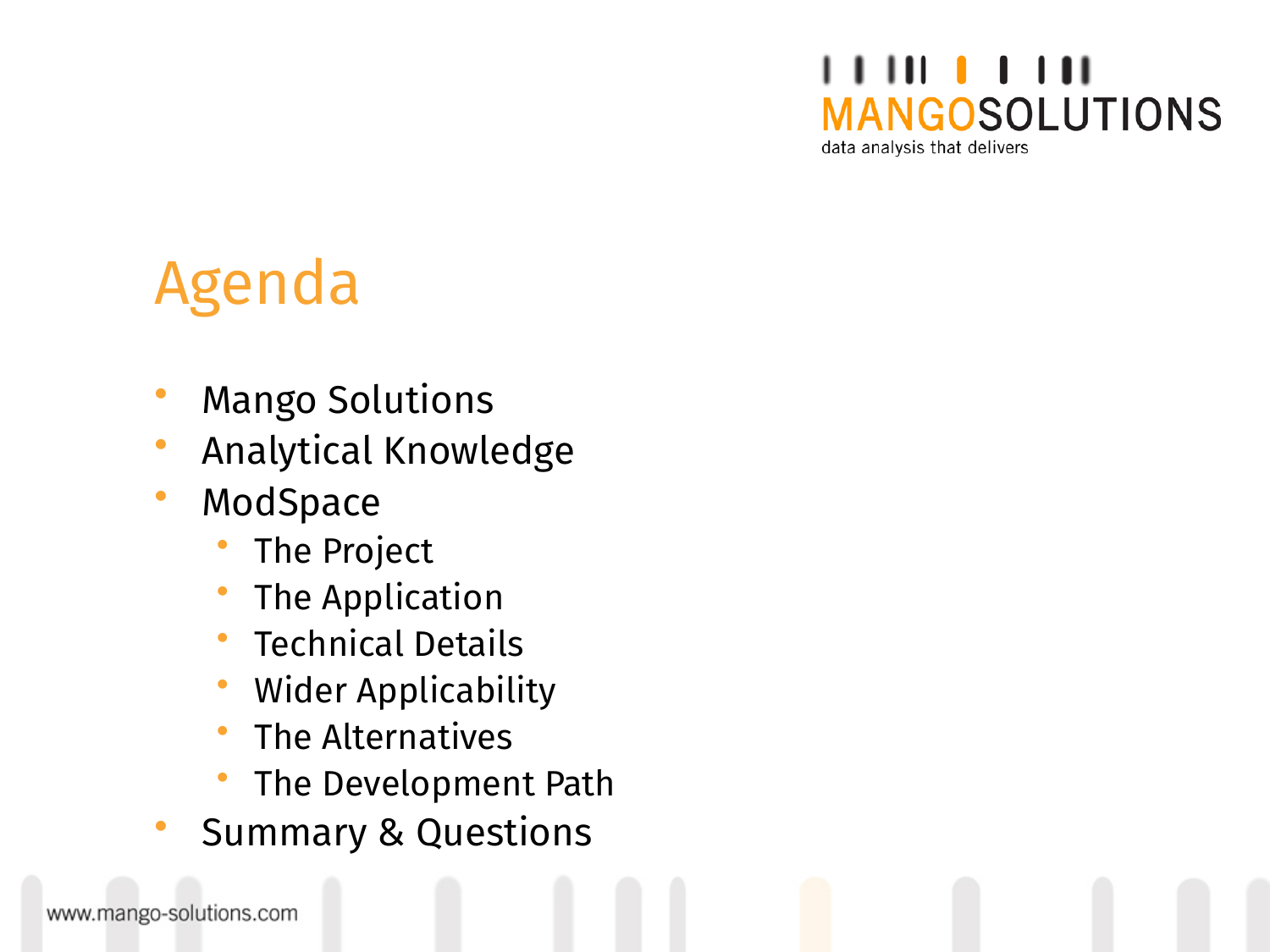

# Agenda
Mango Solutions
Analytical Knowledge
ModSpace
 The Project
 The Application
 Technical Details
 Wider Applicability
 The Alternatives
 The Development Path
Summary & Questions